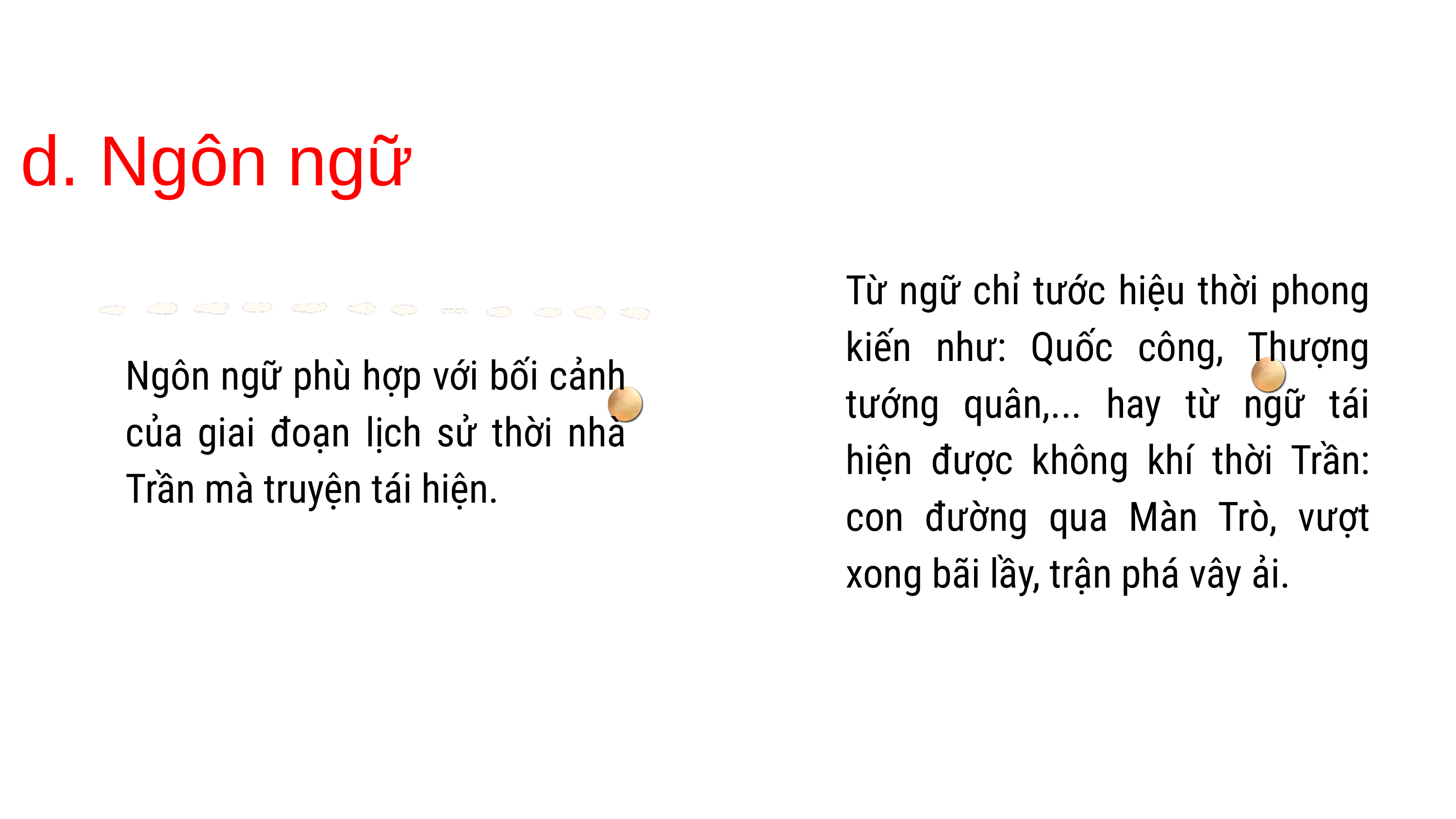

d. Ngôn ngữ
Từ ngữ chỉ tước hiệu thời phong kiến như: Quốc công, Thượng tướng quân,... hay từ ngữ tái hiện được không khí thời Trần: con đường qua Màn Trò, vượt xong bãi lầy, trận phá vây ải.

Ngôn ngữ phù hợp với bối cảnh của giai đoạn lịch sử thời nhà Trần mà truyện tái hiện.